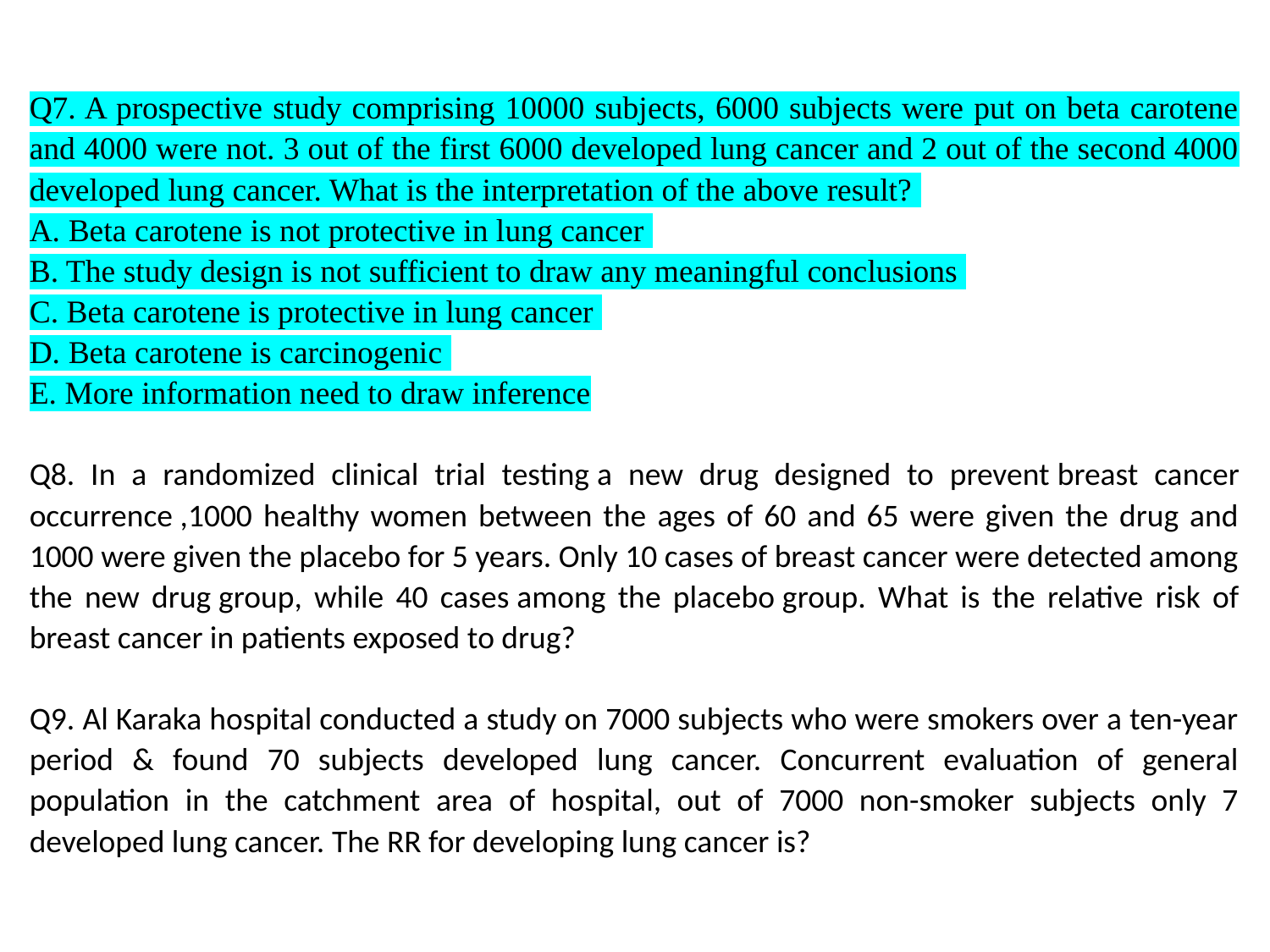

Q7. A prospective study comprising 10000 subjects, 6000 subjects were put on beta carotene and 4000 were not. 3 out of the first 6000 developed lung cancer and 2 out of the second 4000 developed lung cancer. What is the interpretation of the above result?
A. Beta carotene is not protective in lung cancer
B. The study design is not sufficient to draw any meaningful conclusions
C. Beta carotene is protective in lung cancer
D. Beta carotene is carcinogenic
E. More information need to draw inference

Q8. In a randomized clinical trial testing a new drug designed to prevent breast cancer occurrence ,1000 healthy women between the ages of 60 and 65 were given the drug and 1000 were given the placebo for 5 years. Only 10 cases of breast cancer were detected among the new drug group, while 40 cases among the placebo group. What is the relative risk of breast cancer in patients exposed to drug?

Q9. Al Karaka hospital conducted a study on 7000 subjects who were smokers over a ten-year period & found 70 subjects developed lung cancer. Concurrent evaluation of general population in the catchment area of hospital, out of 7000 non-smoker subjects only 7 developed lung cancer. The RR for developing lung cancer is?